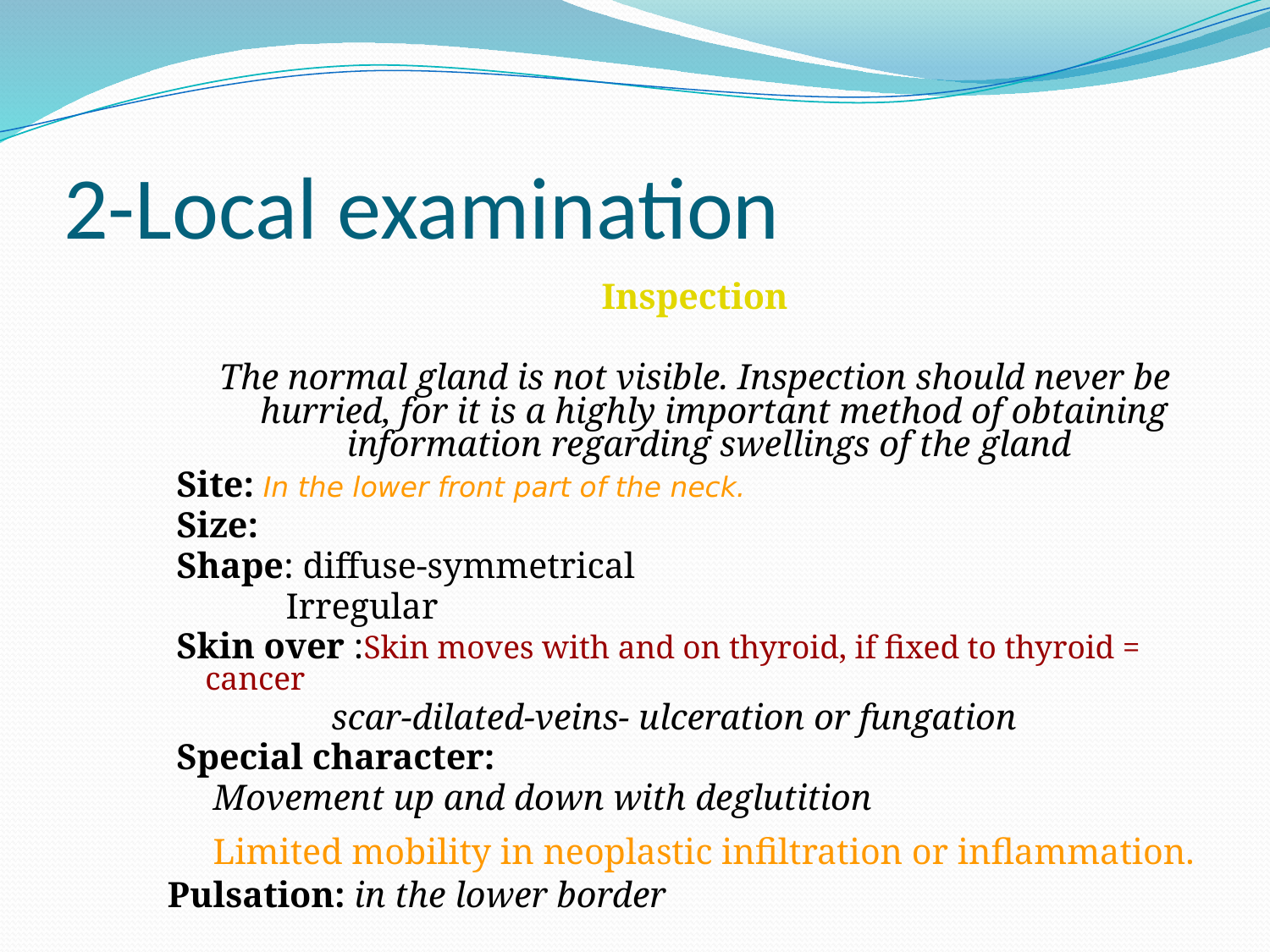

# 2-Local examination
Inspection

The normal gland is not visible. Inspection should never be hurried, for it is a highly important method of obtaining information regarding swellings of the gland
 Site: In the lower front part of the neck.
 Size:
 Shape: diffuse-symmetrical
             Irregular
 Skin over :Skin moves with and on thyroid, if fixed to thyroid = cancer
                  scar-dilated-veins- ulceration or fungation
 Special character:
     Movement up and down with deglutition
     Limited mobility in neoplastic infiltration or inflammation.
Pulsation: in the lower border